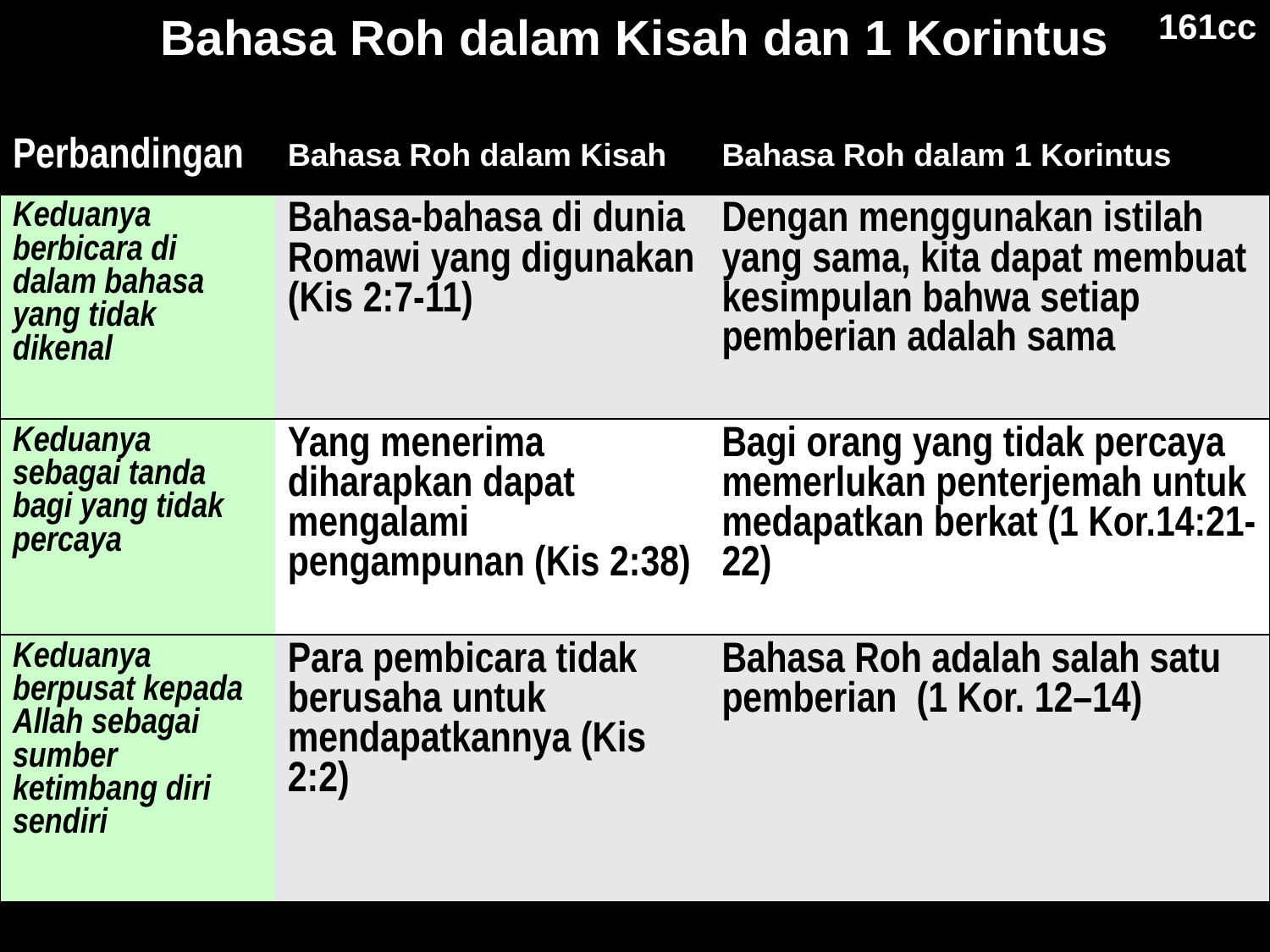

161cc
Bahasa Roh dalam Kisah dan 1 Korintus
| Perbandingan | Bahasa Roh dalam Kisah | Bahasa Roh dalam 1 Korintus |
| --- | --- | --- |
| Keduanya berbicara di dalam bahasa yang tidak dikenal | Bahasa-bahasa di dunia Romawi yang digunakan (Kis 2:7-11) | Dengan menggunakan istilah yang sama, kita dapat membuat kesimpulan bahwa setiap pemberian adalah sama |
| Keduanya sebagai tanda bagi yang tidak percaya | Yang menerima diharapkan dapat mengalami pengampunan (Kis 2:38) | Bagi orang yang tidak percaya memerlukan penterjemah untuk medapatkan berkat (1 Kor.14:21-22) |
| Keduanya berpusat kepada Allah sebagai sumber ketimbang diri sendiri | Para pembicara tidak berusaha untuk mendapatkannya (Kis 2:2) | Bahasa Roh adalah salah satu pemberian (1 Kor. 12–14) |